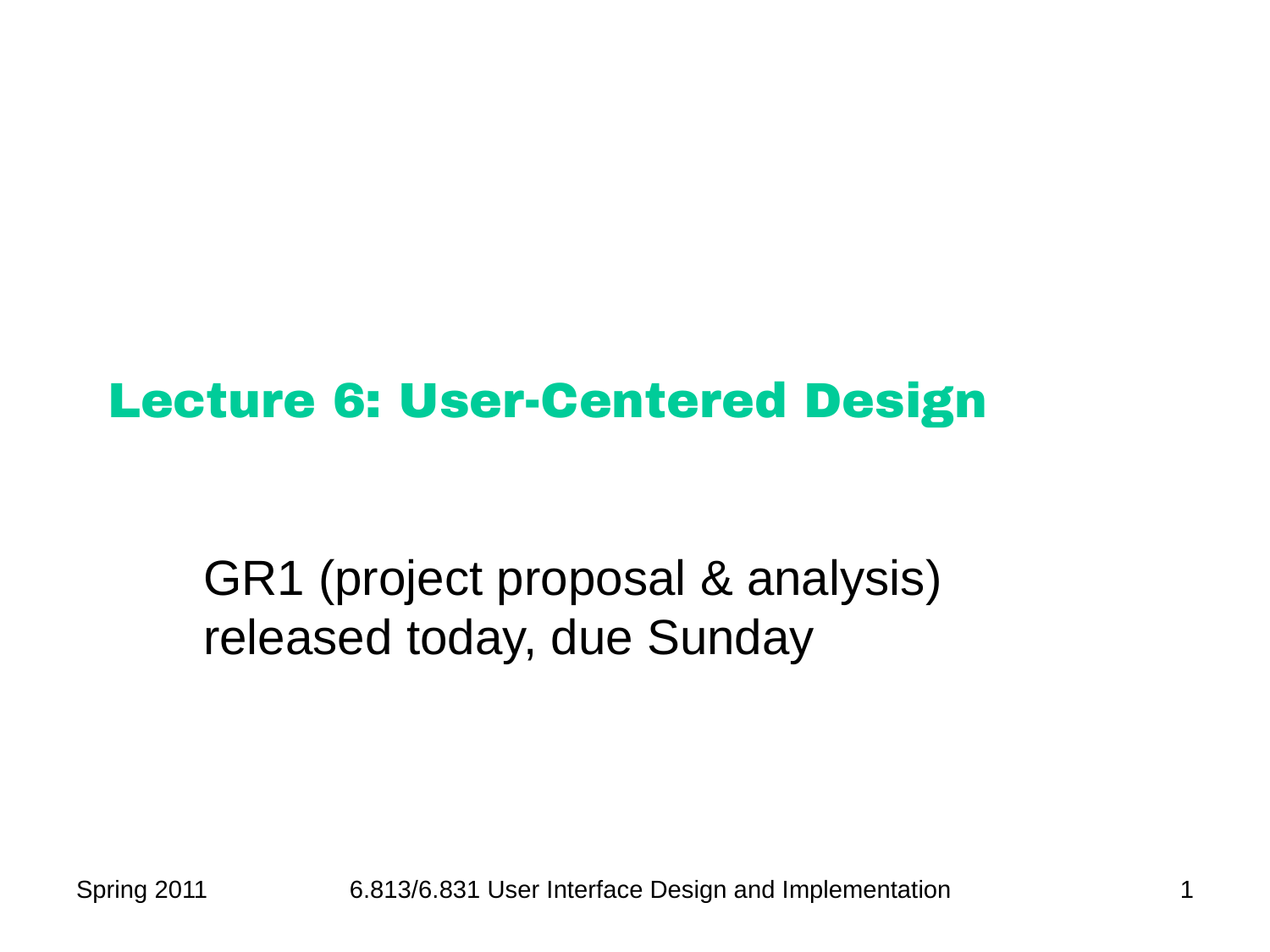

# Lecture 6: User-Centered Design
GR1 (project proposal & analysis) released today, due Sunday
Spring 2011
6.813/6.831 User Interface Design and Implementation
1